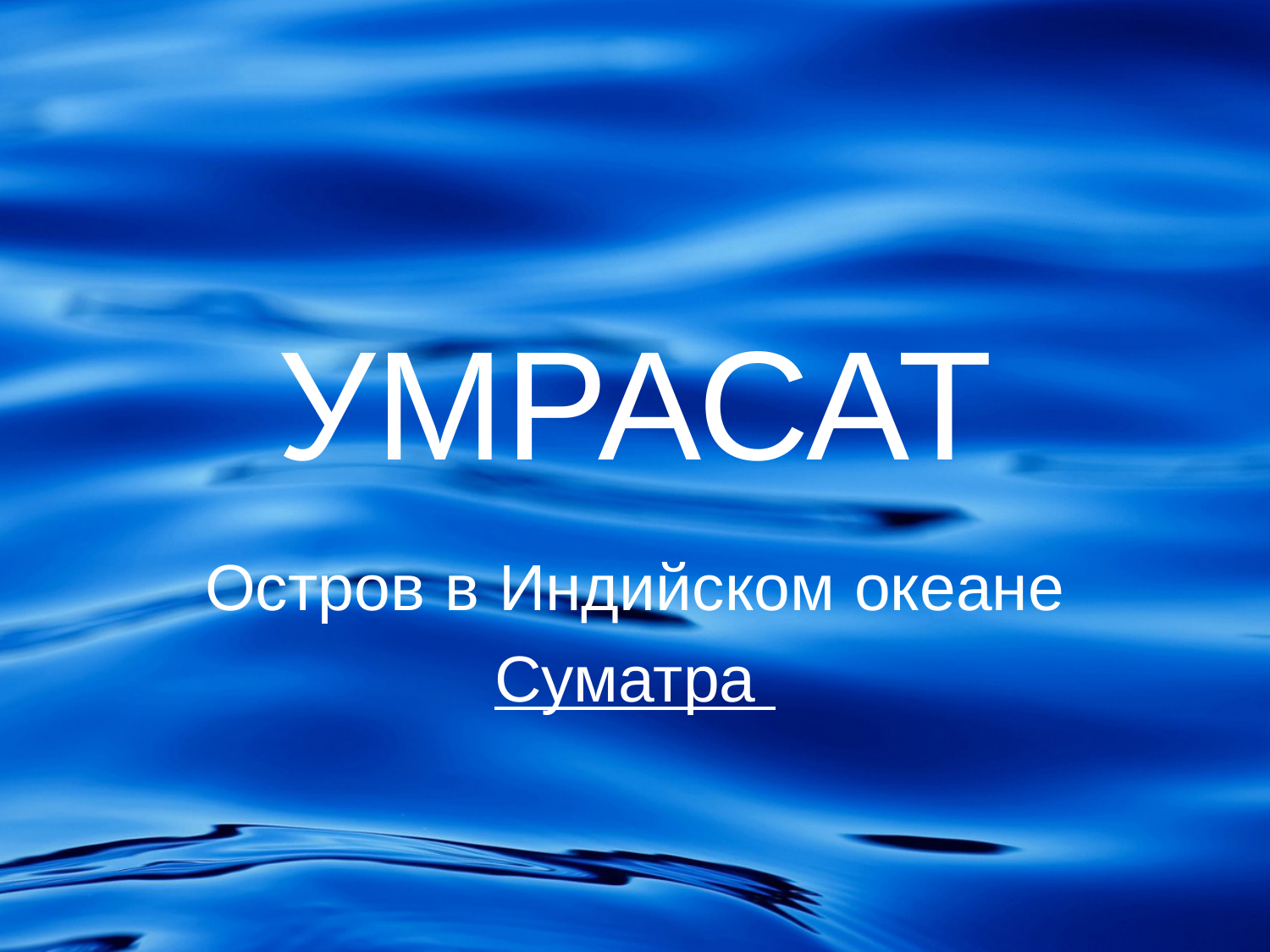

# УМРАСАТ
Остров в Индийском океане
Суматра